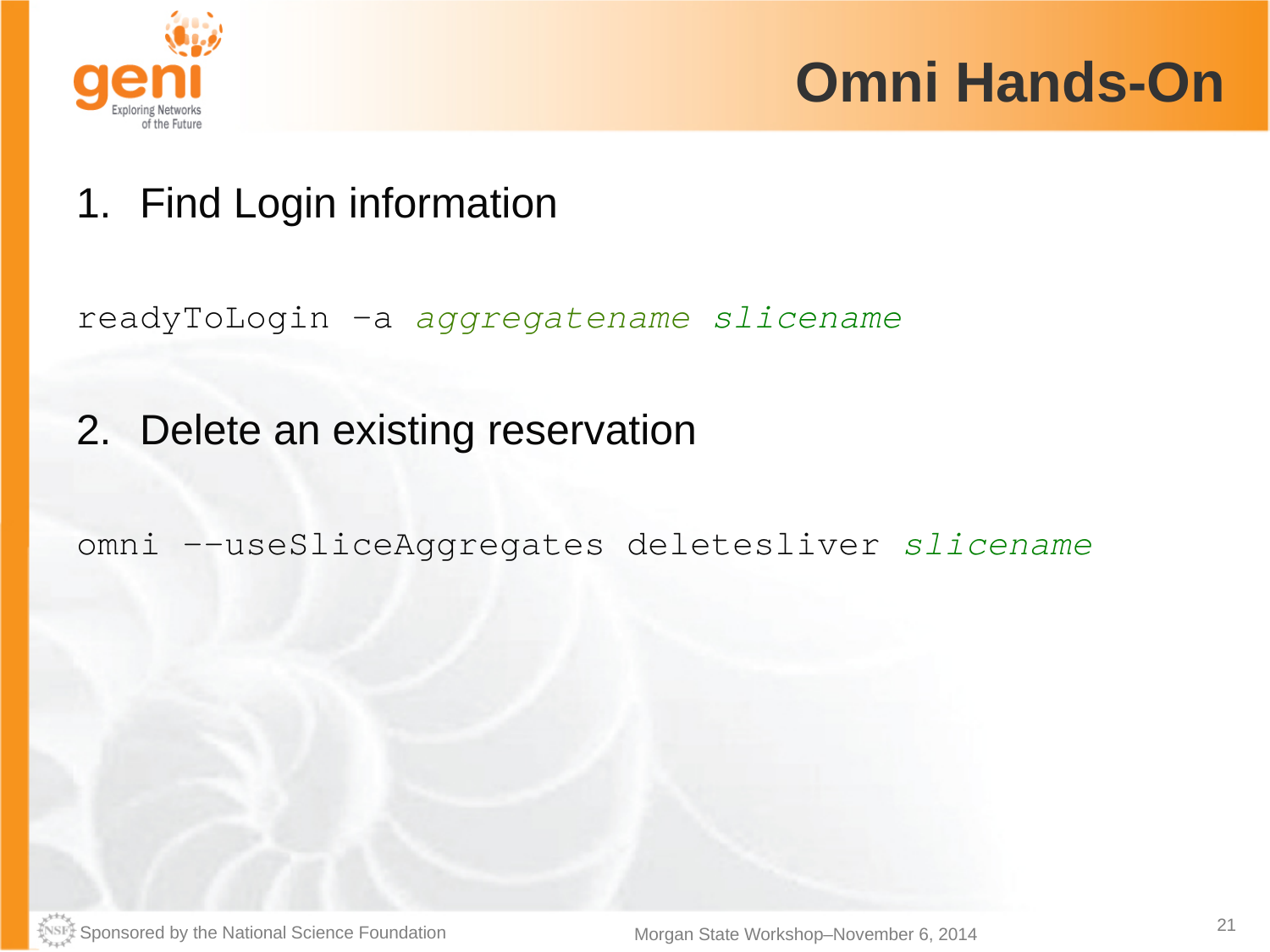

# Omni Hands-On
Find Login information

readyToLogin –a aggregatename slicename

Delete an existing reservation

omni --useSliceAggregates deletesliver slicename